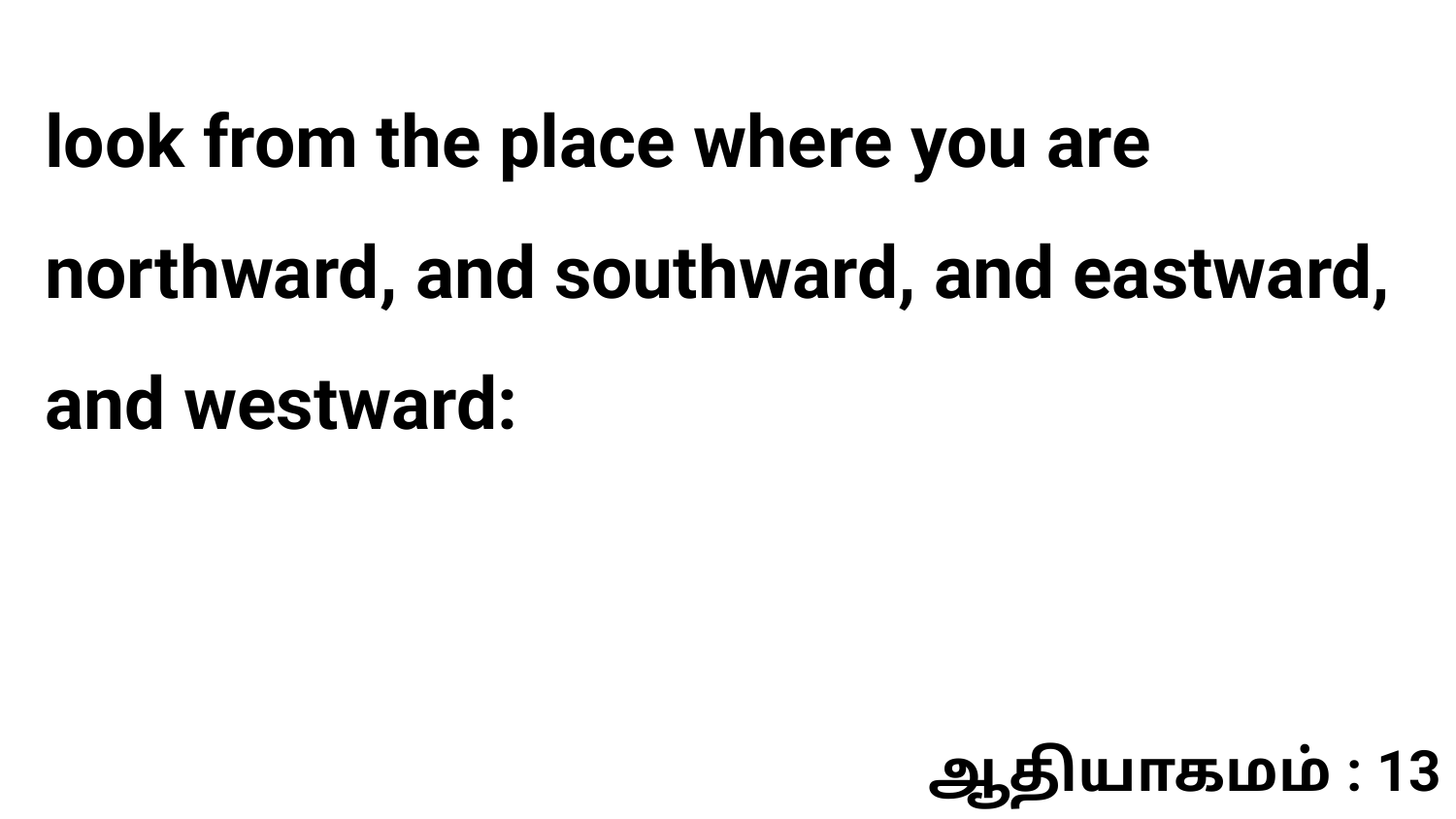

look from the place where you are northward, and southward, and eastward, and westward:
ஆதியாகமம் : 13